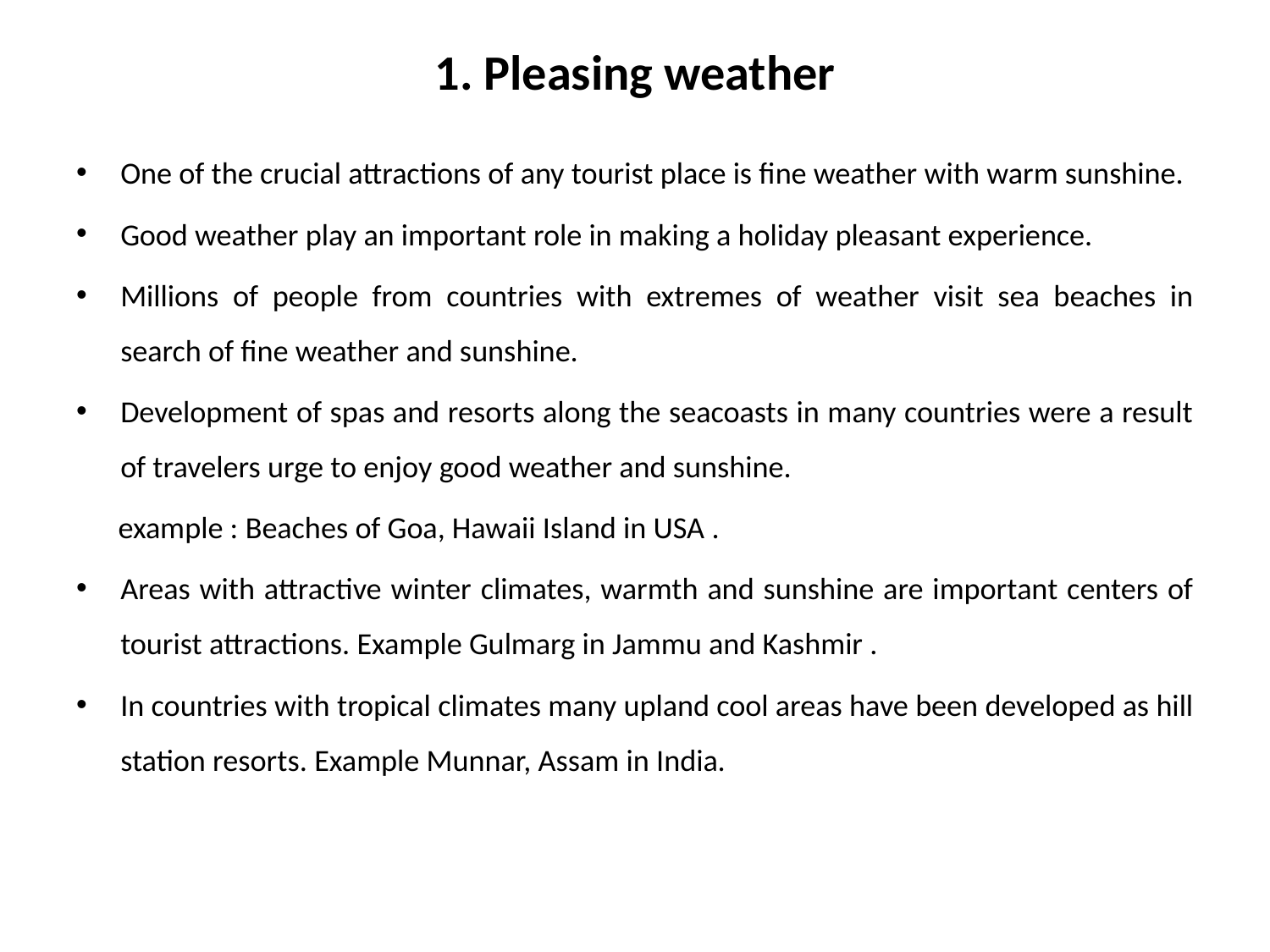

# 1. Pleasing weather
One of the crucial attractions of any tourist place is fine weather with warm sunshine.
Good weather play an important role in making a holiday pleasant experience.
Millions of people from countries with extremes of weather visit sea beaches in search of fine weather and sunshine.
Development of spas and resorts along the seacoasts in many countries were a result of travelers urge to enjoy good weather and sunshine.
      example : Beaches of Goa, Hawaii Island in USA .
Areas with attractive winter climates, warmth and sunshine are important centers of tourist attractions. Example Gulmarg in Jammu and Kashmir .
In countries with tropical climates many upland cool areas have been developed as hill station resorts. Example Munnar, Assam in India.